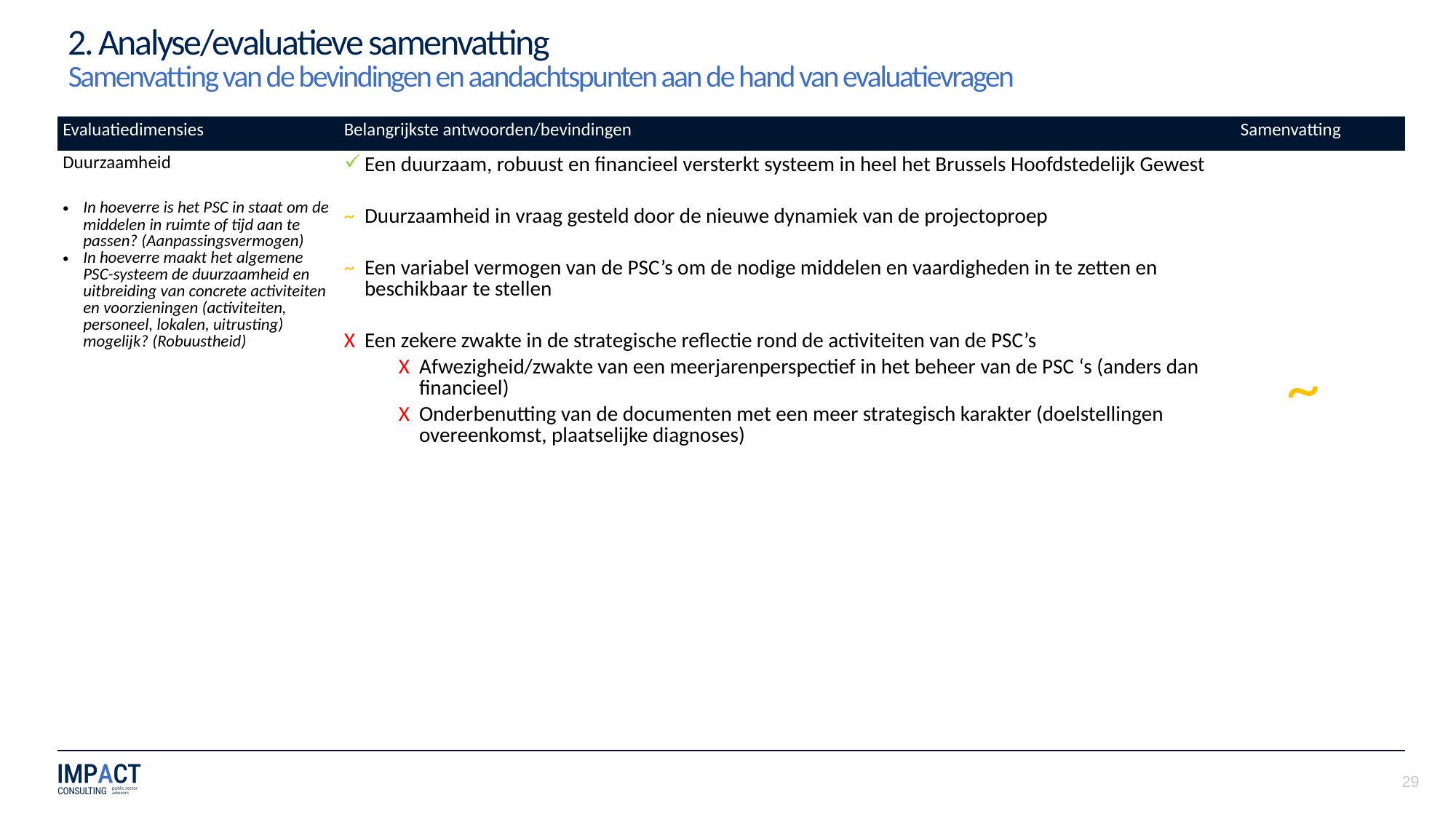

# 2. Analyse/evaluatieve samenvatting Samenvatting van de bevindingen en aandachtspunten aan de hand van evaluatievragen
| Evaluatiedimensies | Belangrijkste antwoorden/bevindingen | Samenvatting |
| --- | --- | --- |
| Duurzaamheid In hoeverre is het PSC in staat om de middelen in ruimte of tijd aan te passen? (Aanpassingsvermogen) In hoeverre maakt het algemene PSC-systeem de duurzaamheid en uitbreiding van concrete activiteiten en voorzieningen (activiteiten, personeel, lokalen, uitrusting) mogelijk? (Robuustheid) | Een duurzaam, robuust en financieel versterkt systeem in heel het Brussels Hoofdstedelijk Gewest Duurzaamheid in vraag gesteld door de nieuwe dynamiek van de projectoproep Een variabel vermogen van de PSC’s om de nodige middelen en vaardigheden in te zetten en beschikbaar te stellen Een zekere zwakte in de strategische reflectie rond de activiteiten van de PSC’s Afwezigheid/zwakte van een meerjarenperspectief in het beheer van de PSC ‘s (anders dan financieel) Onderbenutting van de documenten met een meer strategisch karakter (doelstellingen overeenkomst, plaatselijke diagnoses) |  |
~

29